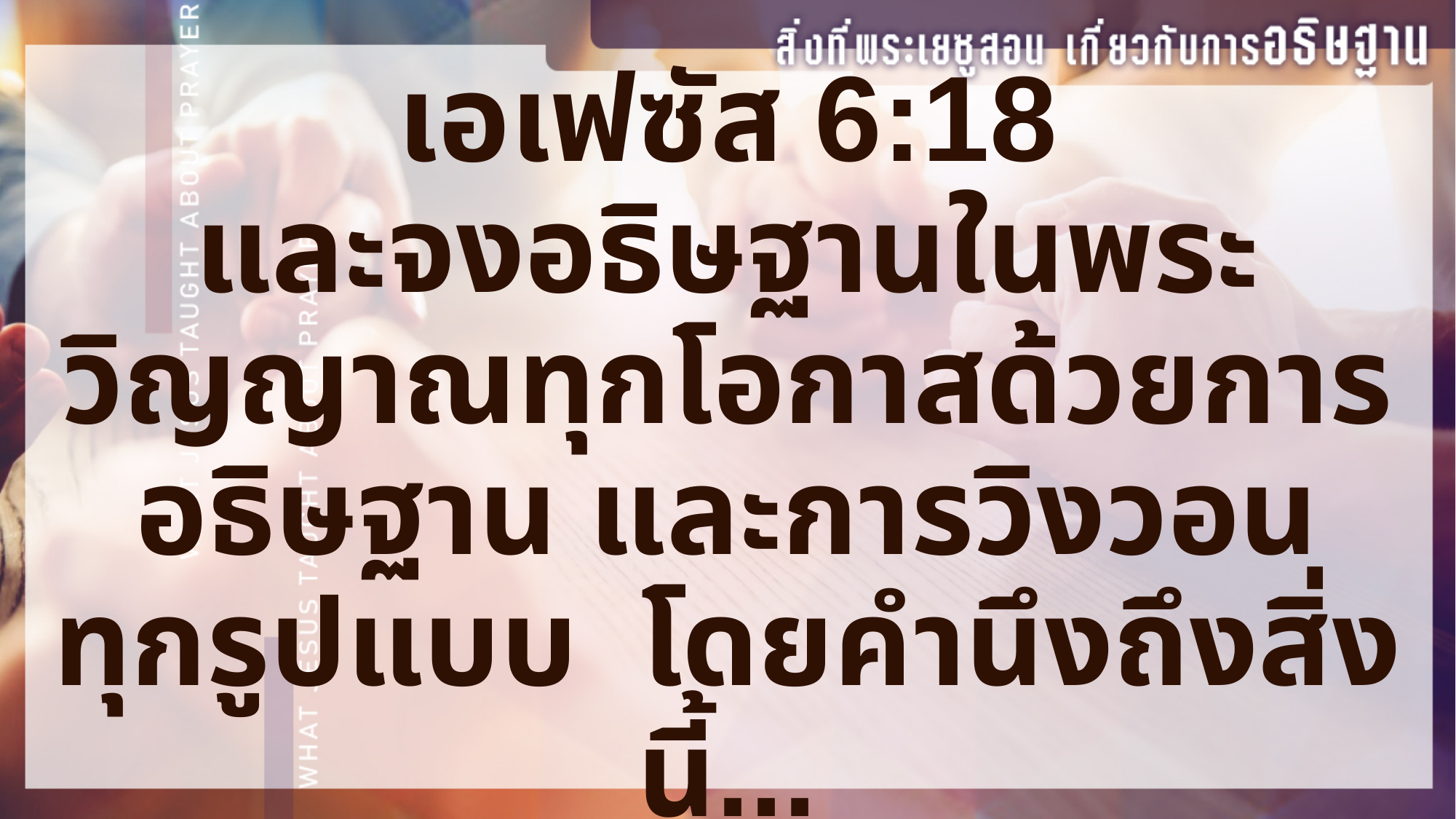

เอเฟซัส 6:18
และจงอธิษฐานในพระวิญญาณทุกโอกาสด้วยการอธิษฐาน และการวิงวอน
ทุกรูปแบบ  โดยคำนึงถึงสิ่งนี้...